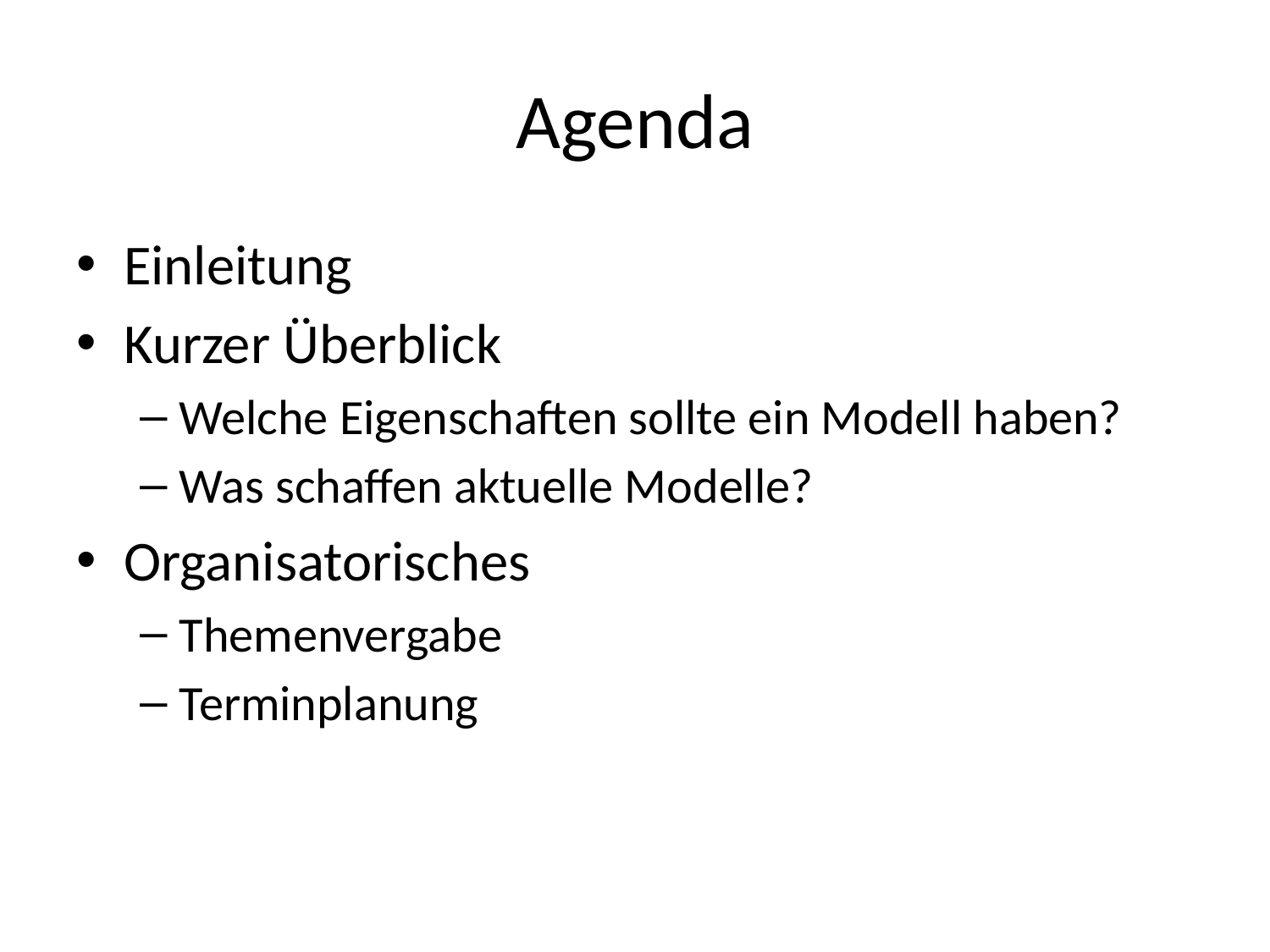

# Agenda
Einleitung
Kurzer Überblick
Welche Eigenschaften sollte ein Modell haben?
Was schaffen aktuelle Modelle?
Organisatorisches
Themenvergabe
Terminplanung